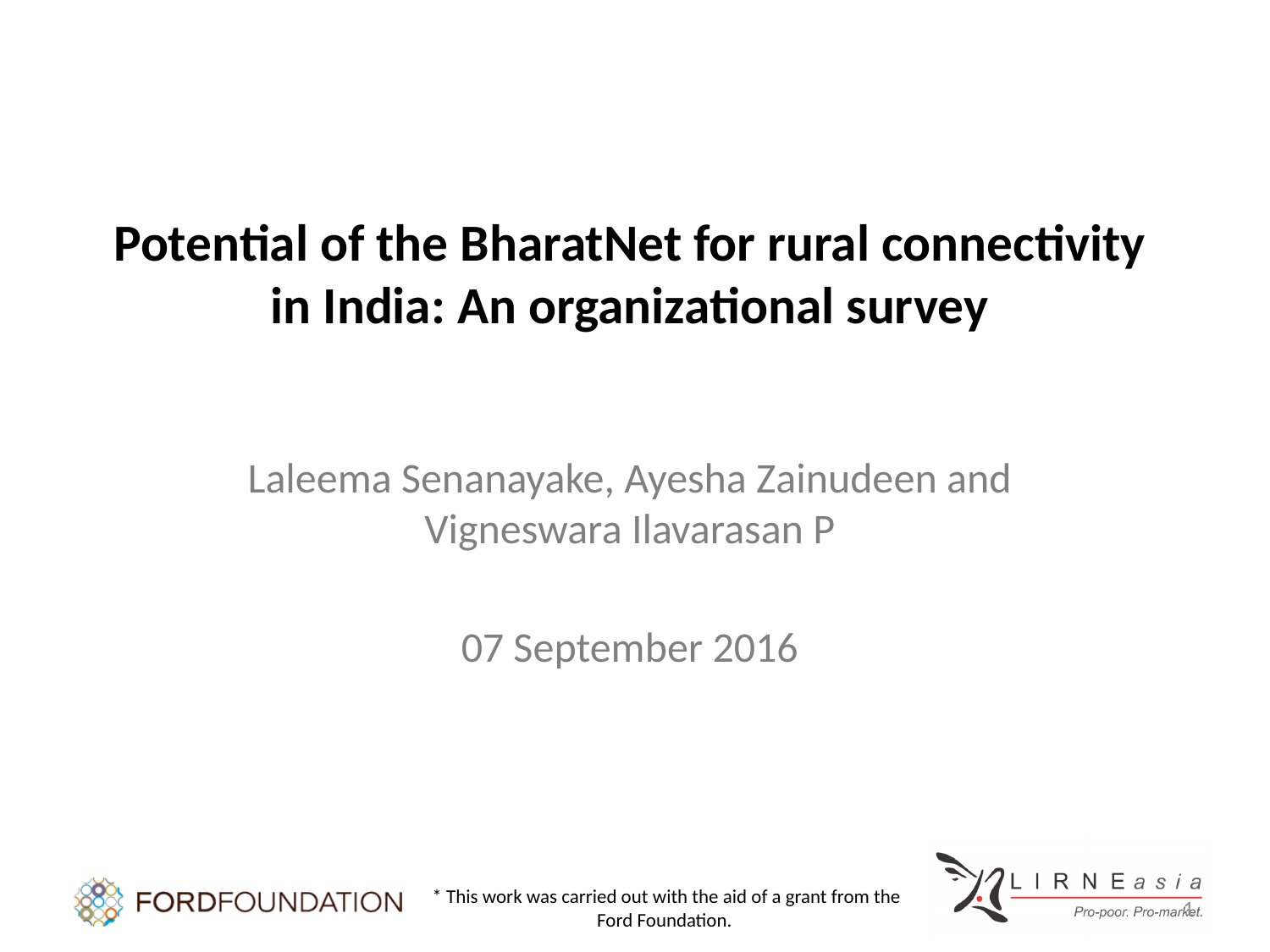

# Potential of the BharatNet for rural connectivity in India: An organizational survey
Laleema Senanayake, Ayesha Zainudeen and Vigneswara Ilavarasan P

07 September 2016
* This work was carried out with the aid of a grant from the Ford Foundation.
1